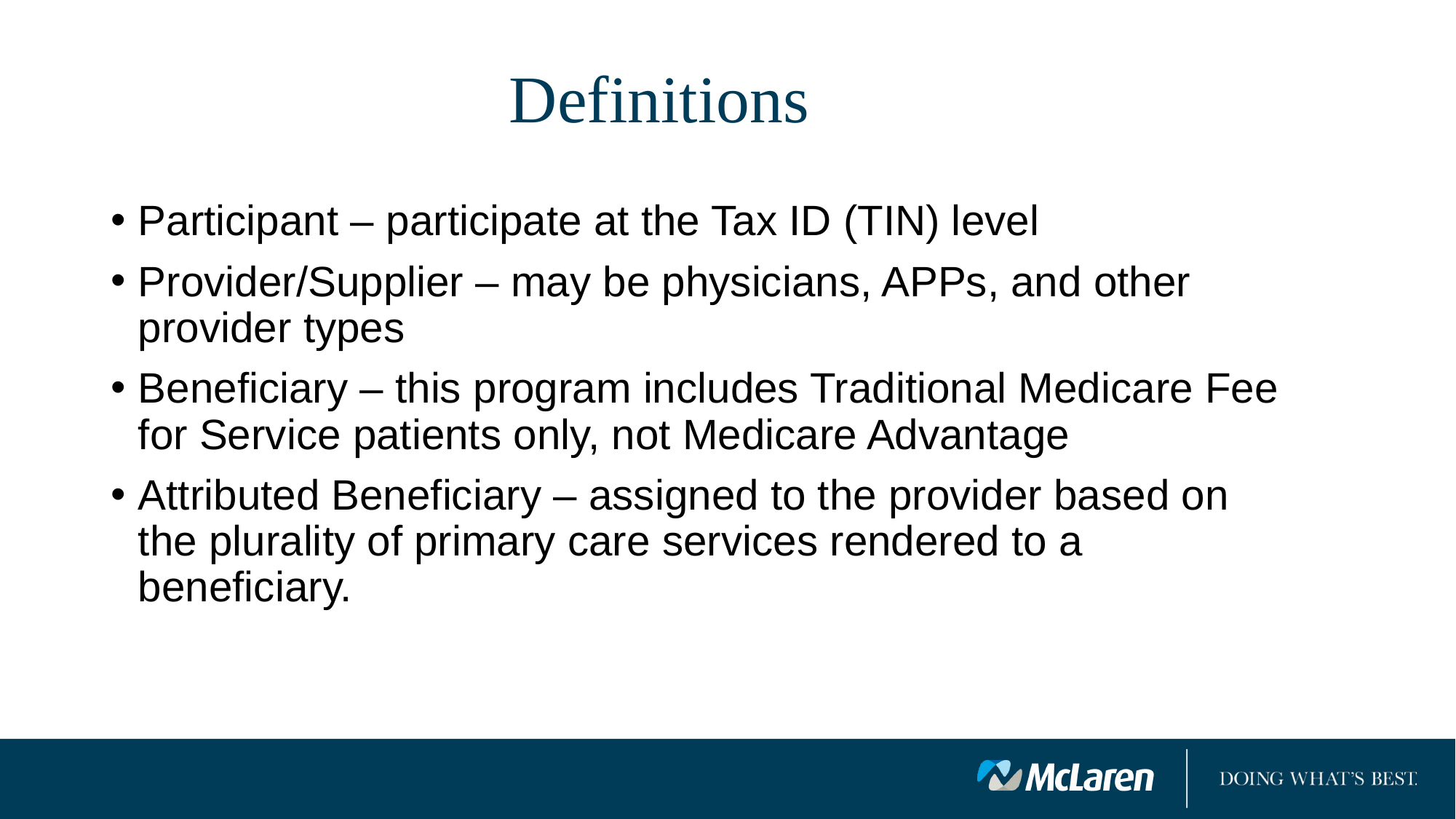

# Definitions
Participant – participate at the Tax ID (TIN) level
Provider/Supplier – may be physicians, APPs, and other provider types
Beneficiary – this program includes Traditional Medicare Fee for Service patients only, not Medicare Advantage
Attributed Beneficiary – assigned to the provider based on the plurality of primary care services rendered to a beneficiary.